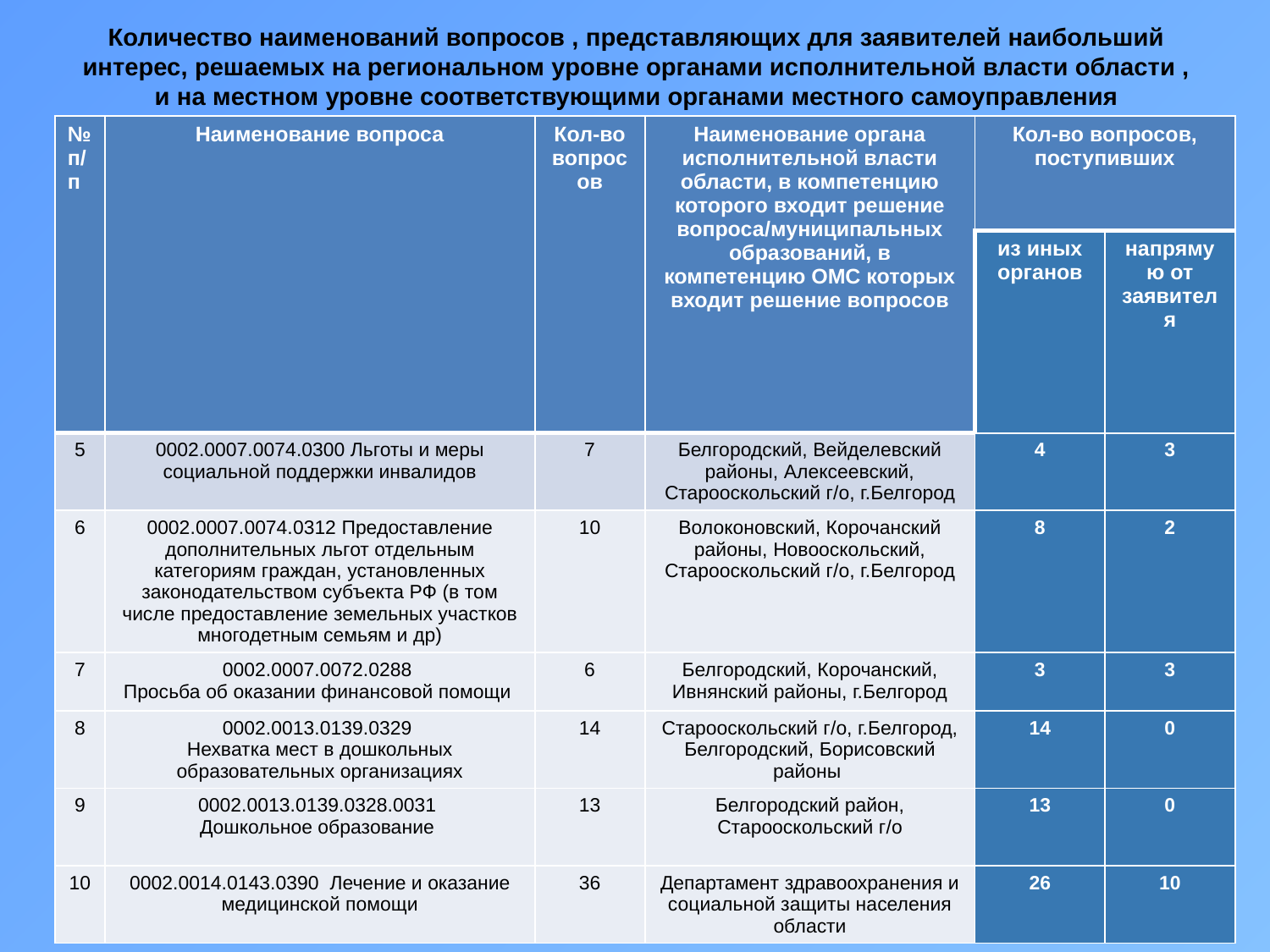

Количество наименований вопросов , представляющих для заявителей наибольший интерес, решаемых на региональном уровне органами исполнительной власти области , и на местном уровне соответствующими органами местного самоуправления
| № п/п | Наименование вопроса | Кол-во вопросов | Наименование органа исполнительной власти области, в компетенцию которого входит решение вопроса/муниципальных образований, в компетенцию ОМС которых входит решение вопросов | Кол-во вопросов, поступивших |  |
| --- | --- | --- | --- | --- | --- |
|  |  |  |  | из иных органов | напрямую от заявителя |
| 5 | 0002.0007.0074.0300 Льготы и меры социальной поддержки инвалидов | 7 | Белгородский, Вейделевский районы, Алексеевский, Старооскольский г/о, г.Белгород | 4 | 3 |
| 6 | 0002.0007.0074.0312 Предоставление дополнительных льгот отдельным категориям граждан, установленных законодательством субъекта РФ (в том числе предоставление земельных участков многодетным семьям и др) | 10 | Волоконовский, Корочанский районы, Новооскольский, Старооскольский г/о, г.Белгород | 8 | 2 |
| 7 | 0002.0007.0072.0288 Просьба об оказании финансовой помощи | 6 | Белгородский, Корочанский, Ивнянский районы, г.Белгород | 3 | 3 |
| 8 | 0002.0013.0139.0329 Нехватка мест в дошкольных образовательных организациях | 14 | Старооскольский г/о, г.Белгород, Белгородский, Борисовский районы | 14 | 0 |
| 9 | 0002.0013.0139.0328.0031 Дошкольное образование | 13 | Белгородский район, Старооскольский г/о | 13 | 0 |
| 10 | 0002.0014.0143.0390 Лечение и оказание медицинской помощи | 36 | Департамент здравоохранения и социальной защиты населения области | 26 | 10 |